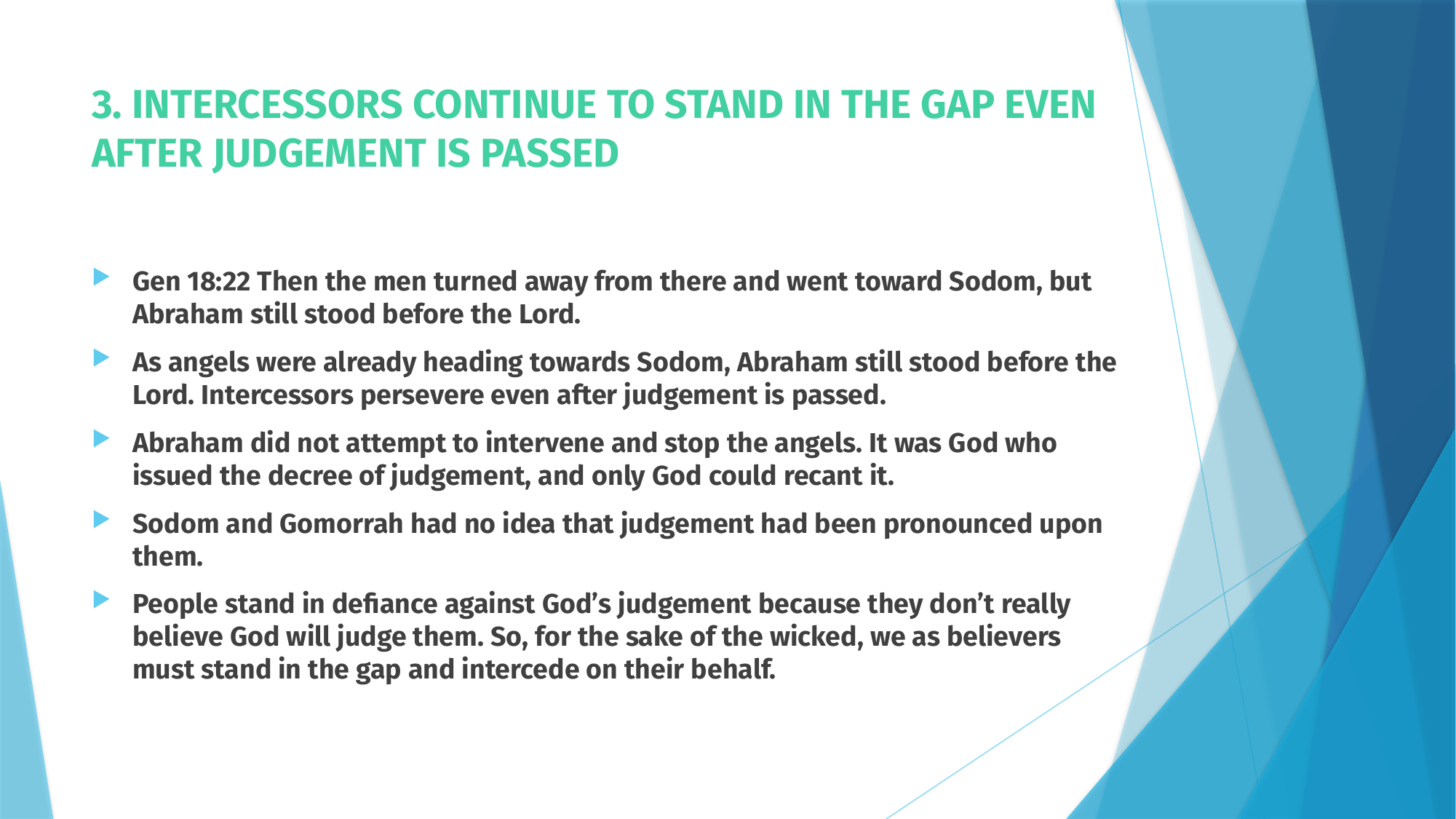

# 3. INTERCESSORS CONTINUE TO STAND IN THE GAP EVEN AFTER JUDGEMENT IS PASSED
Gen 18:22 Then the men turned away from there and went toward Sodom, but Abraham still stood before the Lord.
As angels were already heading towards Sodom, Abraham still stood before the Lord. Intercessors persevere even after judgement is passed.
Abraham did not attempt to intervene and stop the angels. It was God who issued the decree of judgement, and only God could recant it.
Sodom and Gomorrah had no idea that judgement had been pronounced upon them.
People stand in defiance against God’s judgement because they don’t really believe God will judge them. So, for the sake of the wicked, we as believers must stand in the gap and intercede on their behalf.